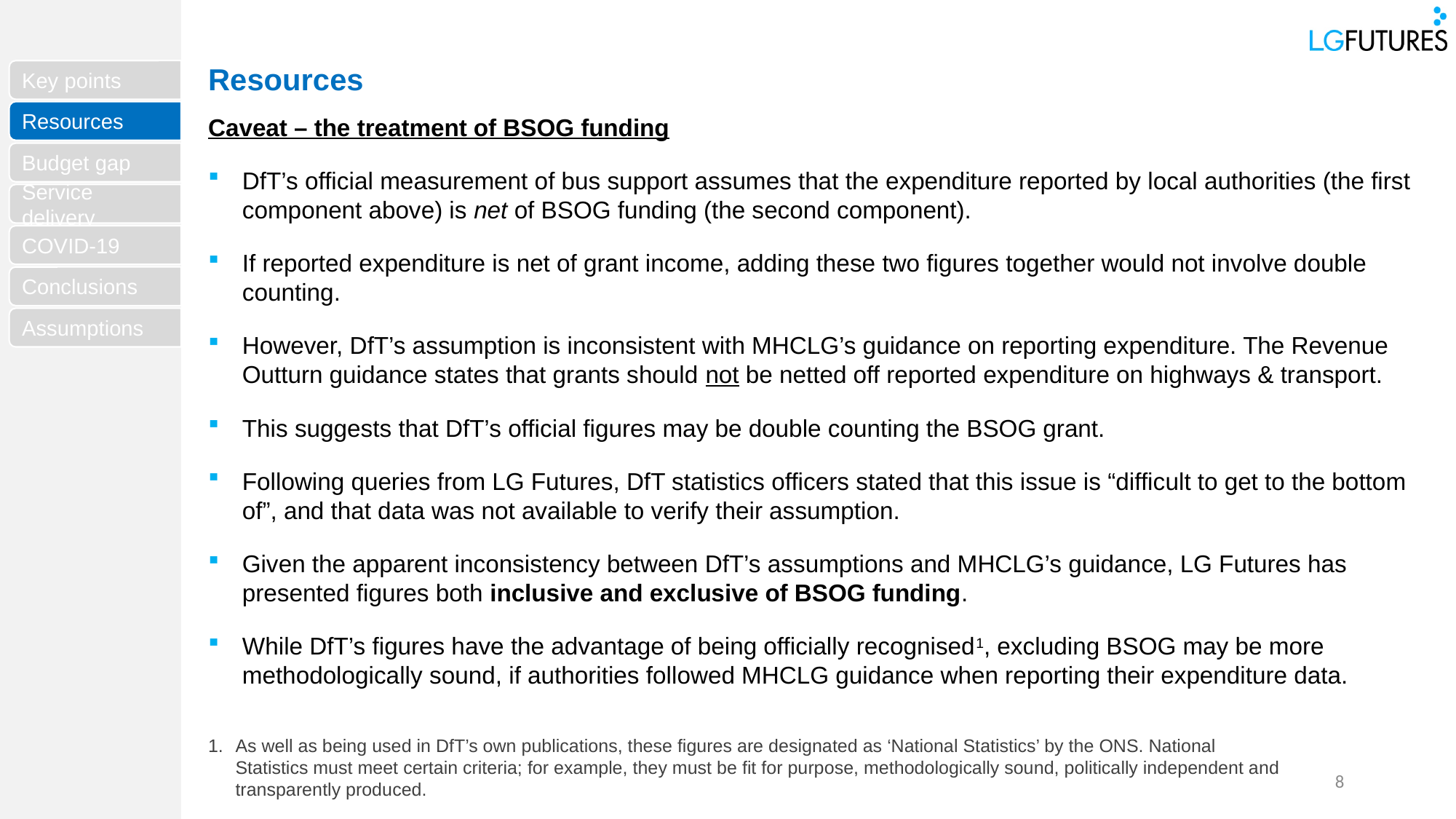

Resources
Resources
Caveat – the treatment of BSOG funding
DfT’s official measurement of bus support assumes that the expenditure reported by local authorities (the first component above) is net of BSOG funding (the second component).
If reported expenditure is net of grant income, adding these two figures together would not involve double counting.
However, DfT’s assumption is inconsistent with MHCLG’s guidance on reporting expenditure. The Revenue Outturn guidance states that grants should not be netted off reported expenditure on highways & transport.
This suggests that DfT’s official figures may be double counting the BSOG grant.
Following queries from LG Futures, DfT statistics officers stated that this issue is “difficult to get to the bottom of”, and that data was not available to verify their assumption.
Given the apparent inconsistency between DfT’s assumptions and MHCLG’s guidance, LG Futures has presented figures both inclusive and exclusive of BSOG funding.
While DfT’s figures have the advantage of being officially recognised1, excluding BSOG may be more methodologically sound, if authorities followed MHCLG guidance when reporting their expenditure data.

As well as being used in DfT’s own publications, these figures are designated as ‘National Statistics’ by the ONS. National Statistics must meet certain criteria; for example, they must be fit for purpose, methodologically sound, politically independent and transparently produced.
8